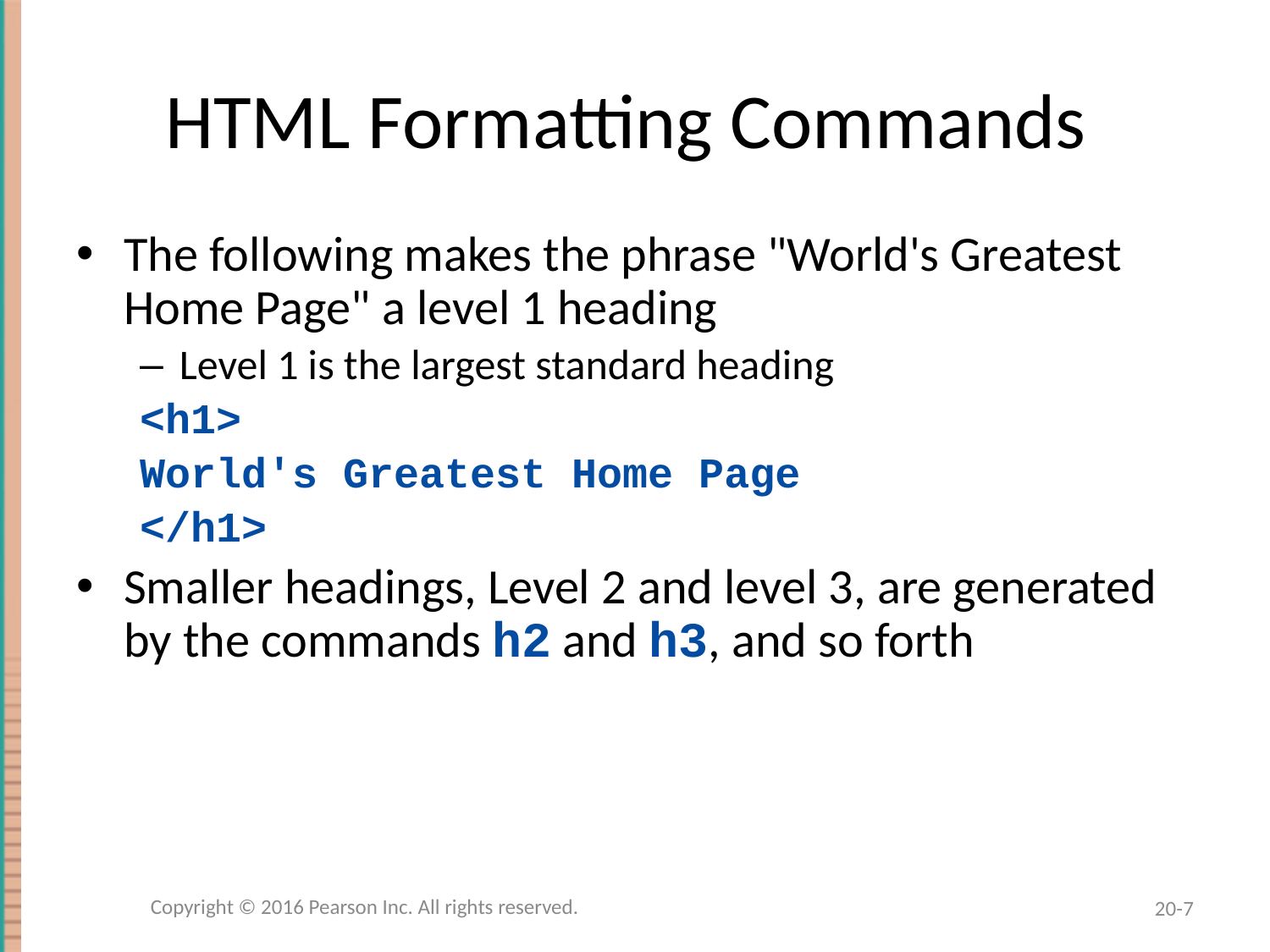

# HTML Formatting Commands
The following makes the phrase "World's Greatest Home Page" a level 1 heading
Level 1 is the largest standard heading
<h1>
World's Greatest Home Page
</h1>
Smaller headings, Level 2 and level 3, are generated by the commands h2 and h3, and so forth
Copyright © 2016 Pearson Inc. All rights reserved.
20-7